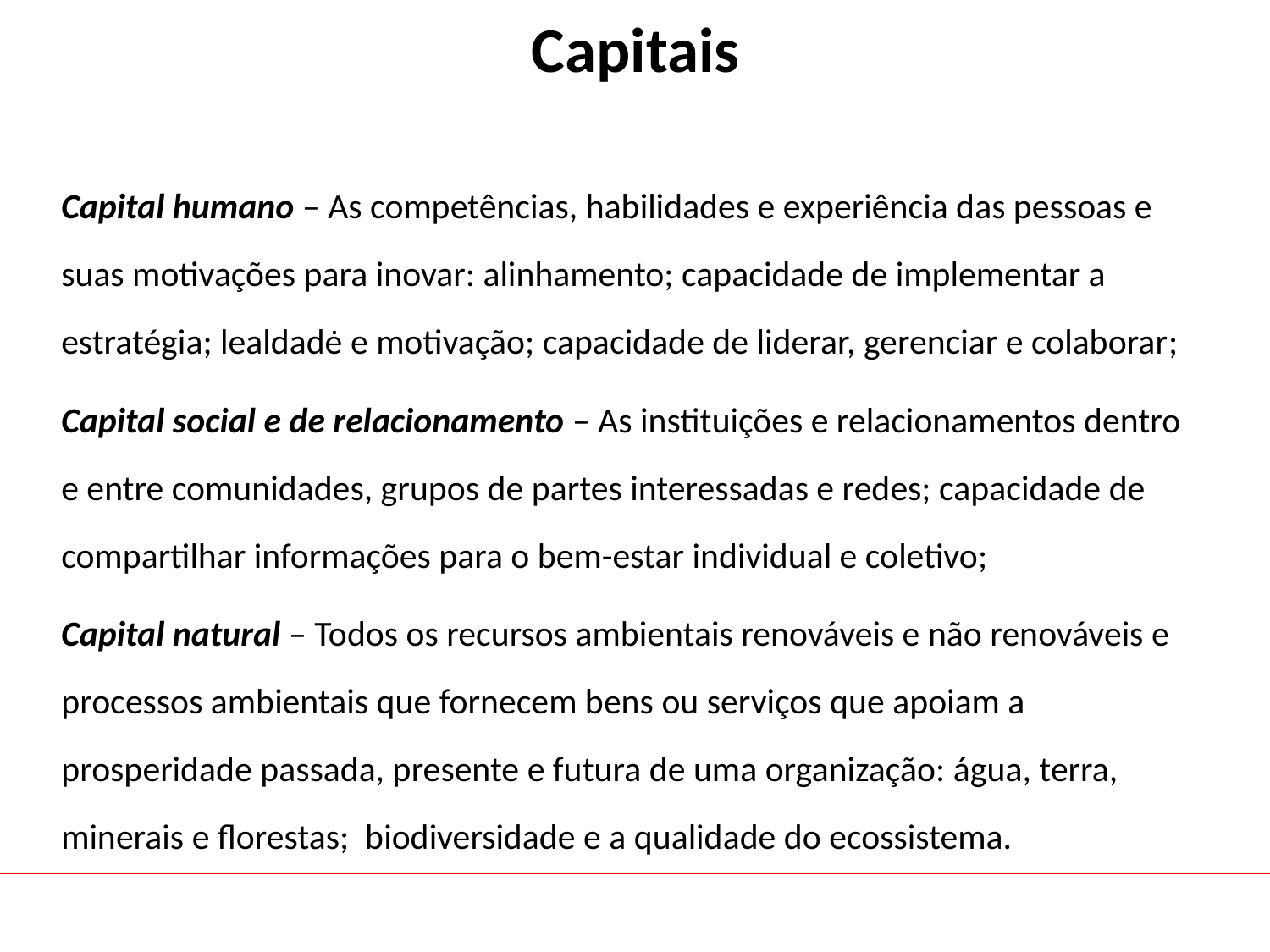

# Capitais
Capital humano – As competências, habilidades e experiência das pessoas e suas motivações para inovar: alinhamento; capacidade de implementar a estratégia; lealdade e motivação; capacidade de liderar, gerenciar e colaborar;
Capital social e de relacionamento – As instituições e relacionamentos dentro e entre comunidades, grupos de partes interessadas e redes; capacidade de compartilhar informações para o bem-estar individual e coletivo;
Capital natural – Todos os recursos ambientais renováveis e não renováveis e processos ambientais que fornecem bens ou serviços que apoiam a prosperidade passada, presente e futura de uma organização: água, terra, minerais e florestas;  biodiversidade e a qualidade do ecossistema.

.